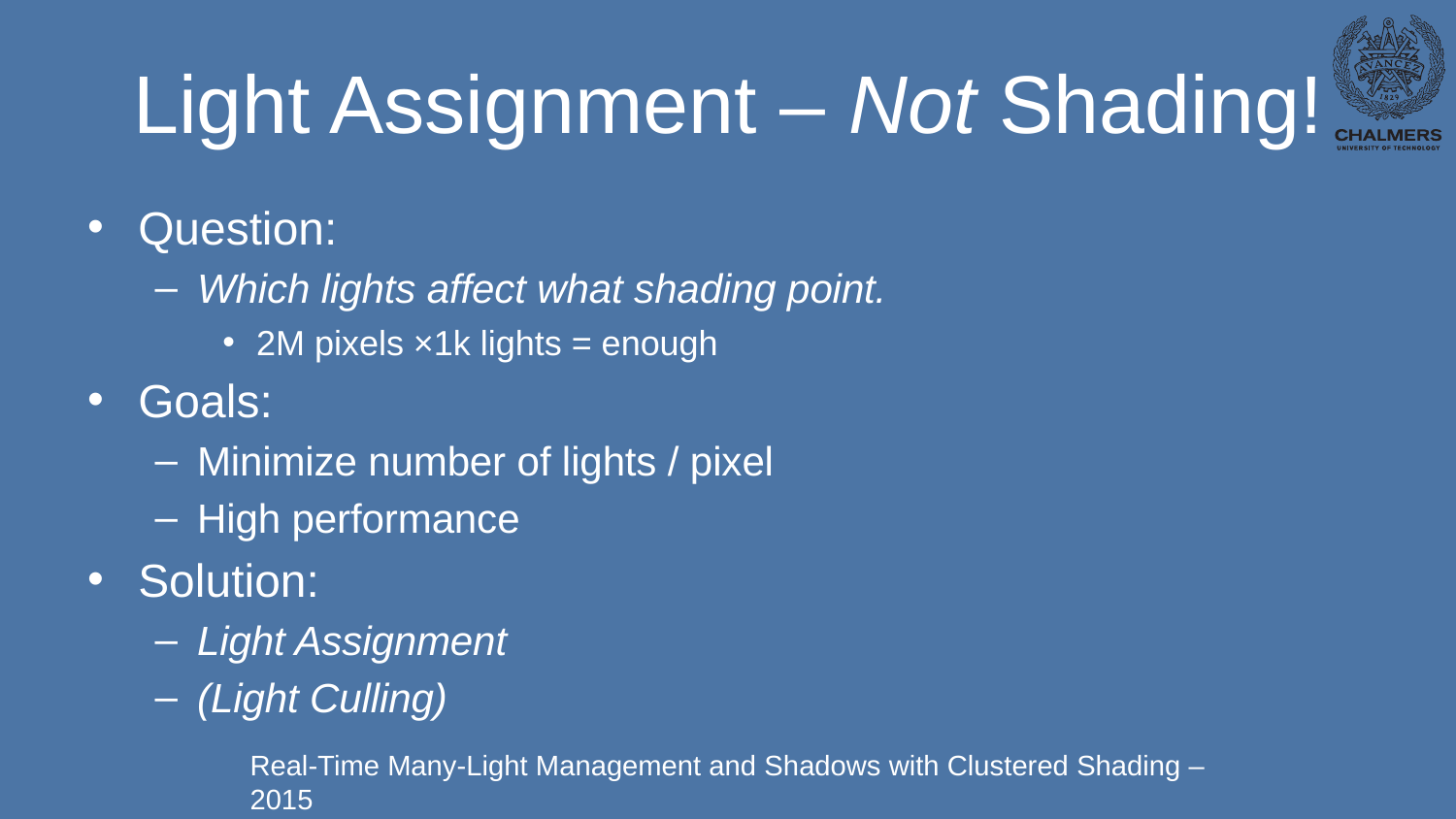

# Light Assignment – Not Shading!
Question:
Which lights affect what shading point.
2M pixels ×1k lights = enough
Goals:
Minimize number of lights / pixel
High performance
Solution:
Light Assignment
(Light Culling)